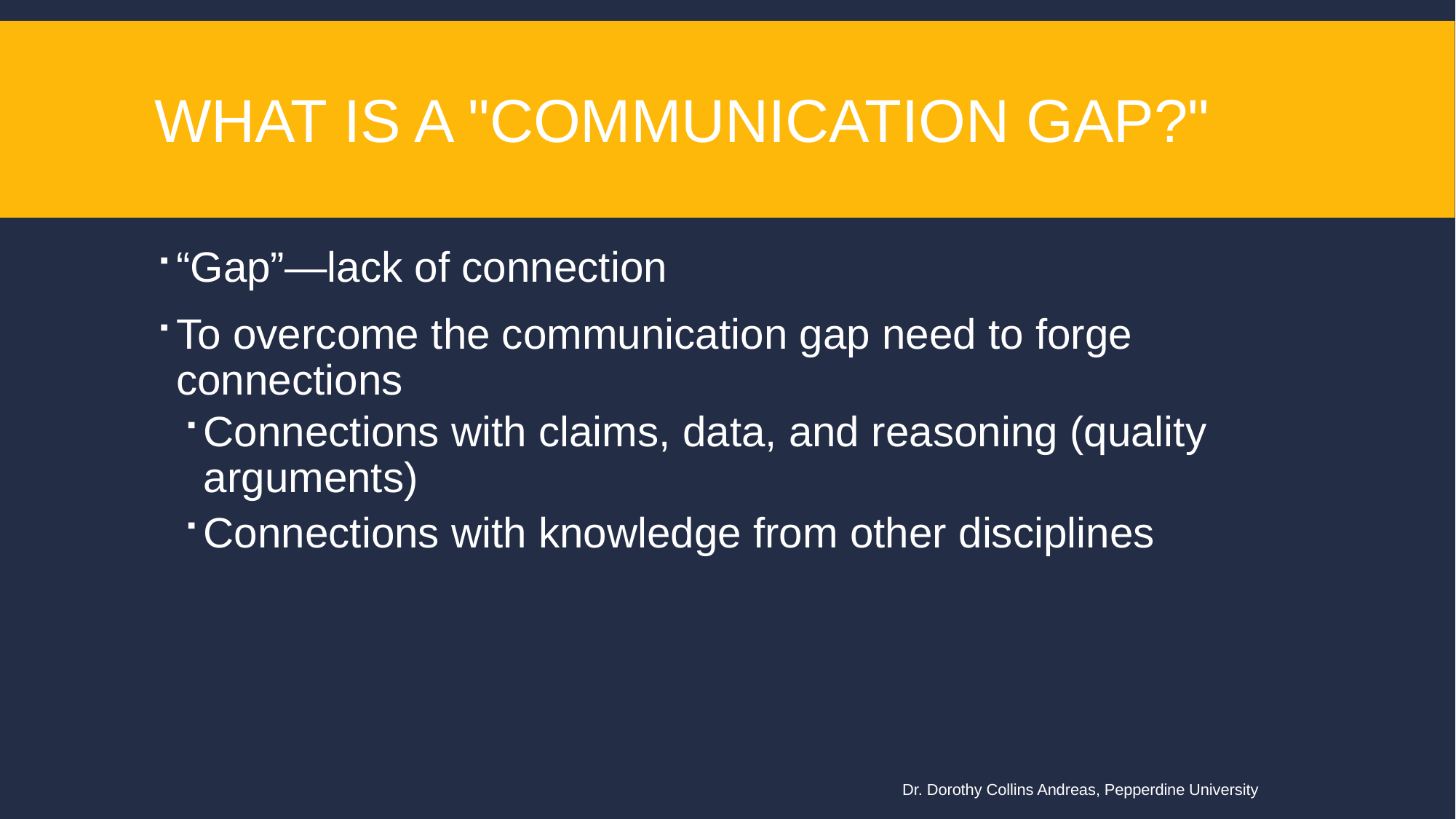

# What is a "communication Gap?"
“Gap”—lack of connection
To overcome the communication gap need to forge connections
Connections with claims, data, and reasoning (quality arguments)
Connections with knowledge from other disciplines
Dr. Dorothy Collins Andreas, Pepperdine University